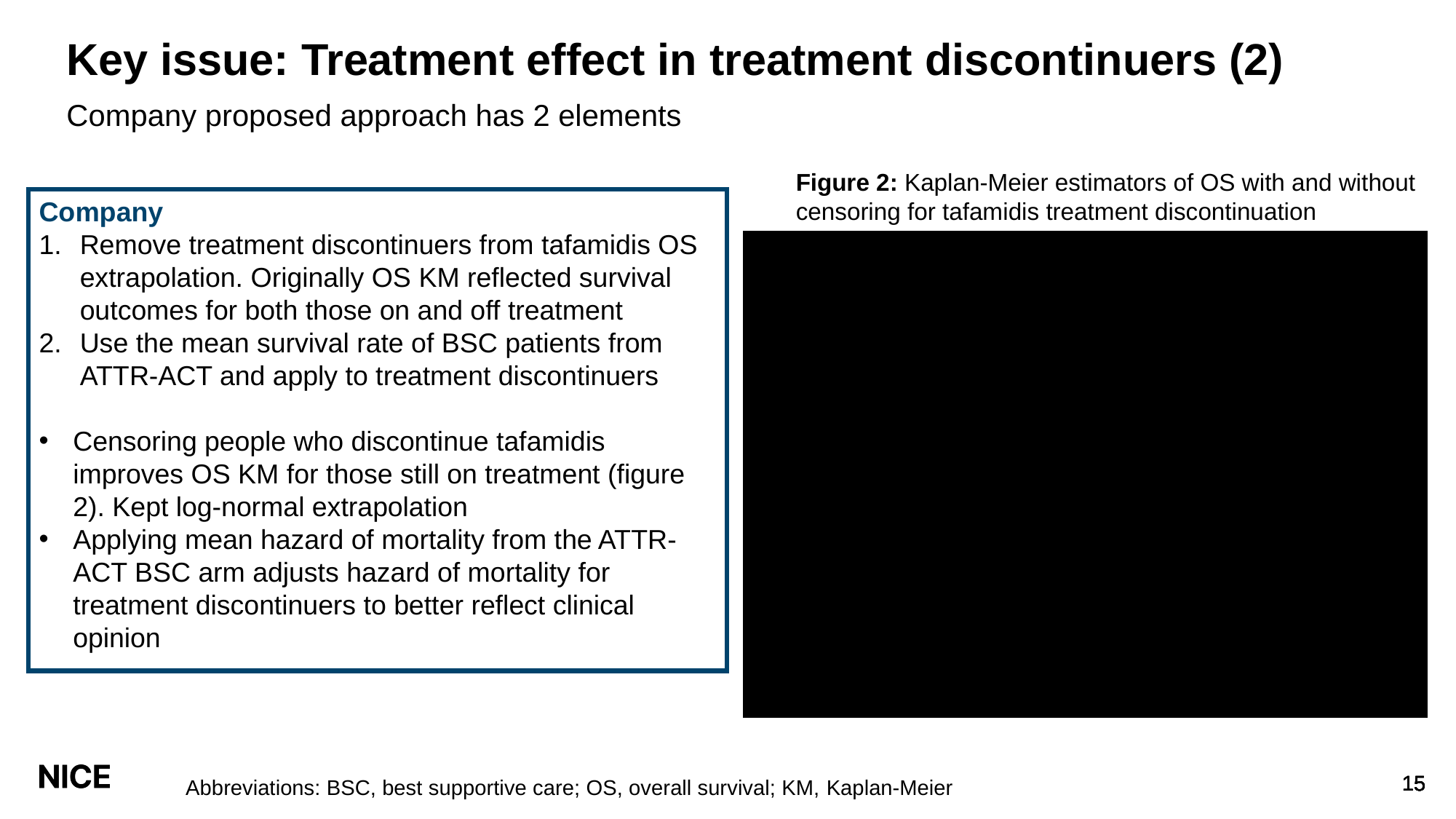

# Key issue: Treatment effect in treatment discontinuers (2)
Company proposed approach has 2 elements
Figure 2: Kaplan-Meier estimators of OS with and without censoring for tafamidis treatment discontinuation
Company
Remove treatment discontinuers from tafamidis OS extrapolation. Originally OS KM reflected survival outcomes for both those on and off treatment
Use the mean survival rate of BSC patients from ATTR-ACT and apply to treatment discontinuers

Censoring people who discontinue tafamidis improves OS KM for those still on treatment (figure 2). Kept log-normal extrapolation
Applying mean hazard of mortality from the ATTR-ACT BSC arm adjusts hazard of mortality for treatment discontinuers to better reflect clinical opinion

Abbreviations: BSC, best supportive care; OS, overall survival; KM, Kaplan-Meier